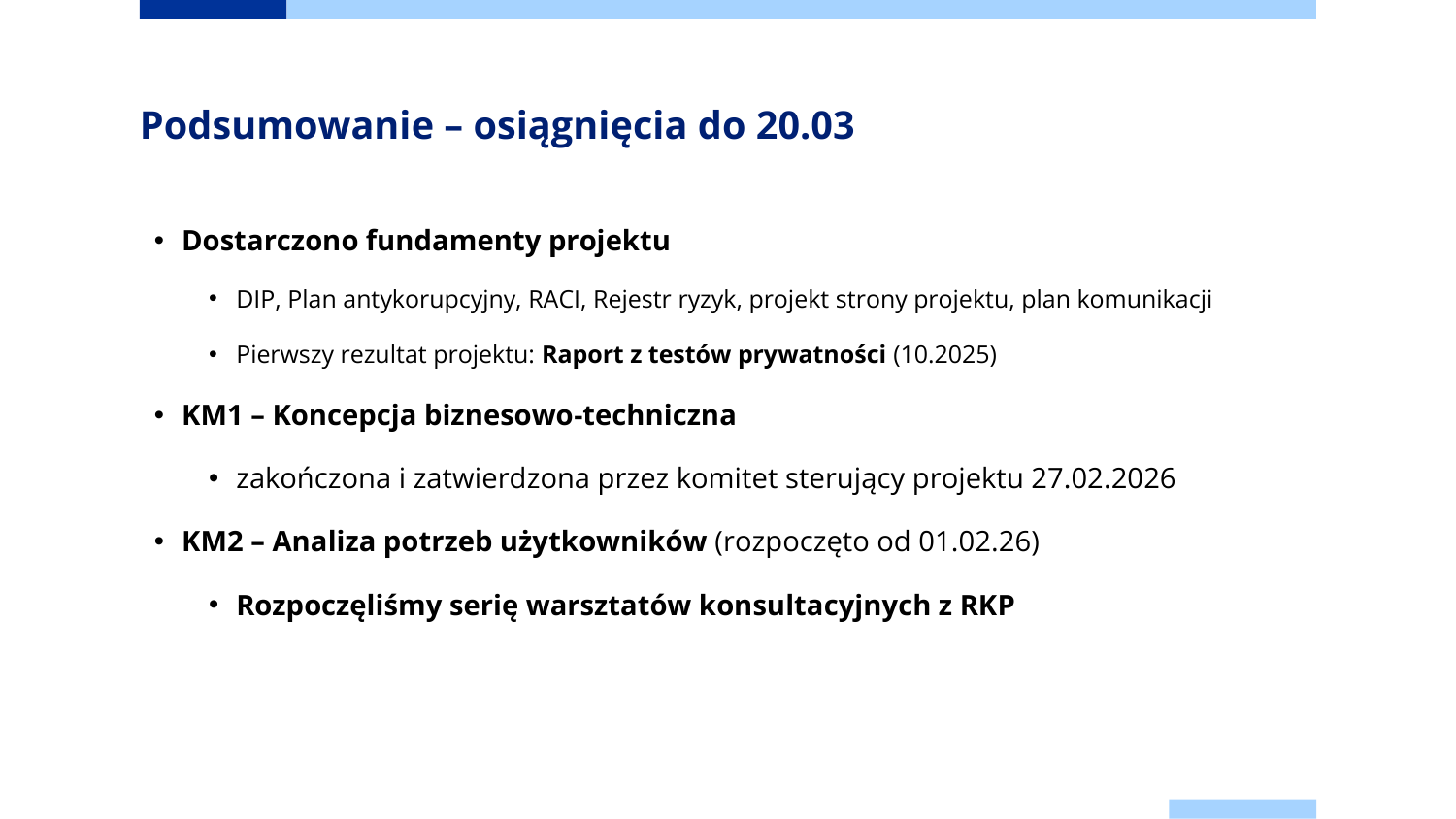

# Podsumowanie – osiągnięcia do 20.03
Dostarczono fundamenty projektu
DIP, Plan antykorupcyjny, RACI, Rejestr ryzyk, projekt strony projektu, plan komunikacji
Pierwszy rezultat projektu: Raport z testów prywatności (10.2025)
KM1 – Koncepcja biznesowo‑techniczna
zakończona i zatwierdzona przez komitet sterujący projektu 27.02.2026
KM2 – Analiza potrzeb użytkowników (rozpoczęto od 01.02.26)
Rozpoczęliśmy serię warsztatów konsultacyjnych z RKP